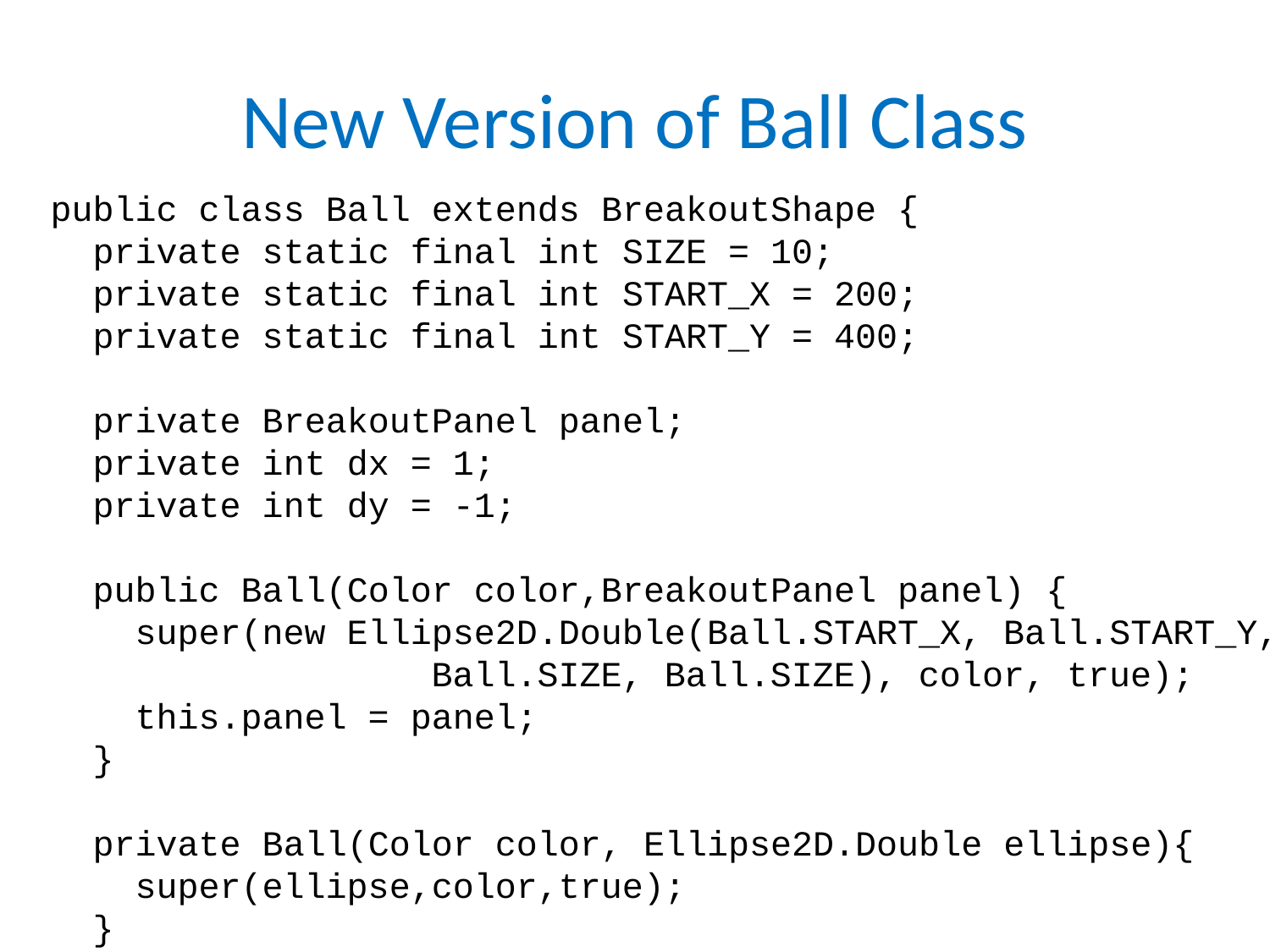

# New Version of Ball Class
public class Ball extends BreakoutShape {
  private static final int SIZE = 10;
  private static final int START_X = 200;
  private static final int START_Y = 400;

  private BreakoutPanel panel;
  private int dx = 1;
  private int dy = -1;

  public Ball(Color color,BreakoutPanel panel) {
    super(new Ellipse2D.Double(Ball.START_X, Ball.START_Y,
                  Ball.SIZE, Ball.SIZE), color, true);
    this.panel = panel;
  }

  private Ball(Color color, Ellipse2D.Double ellipse){
    super(ellipse,color,true);
  }